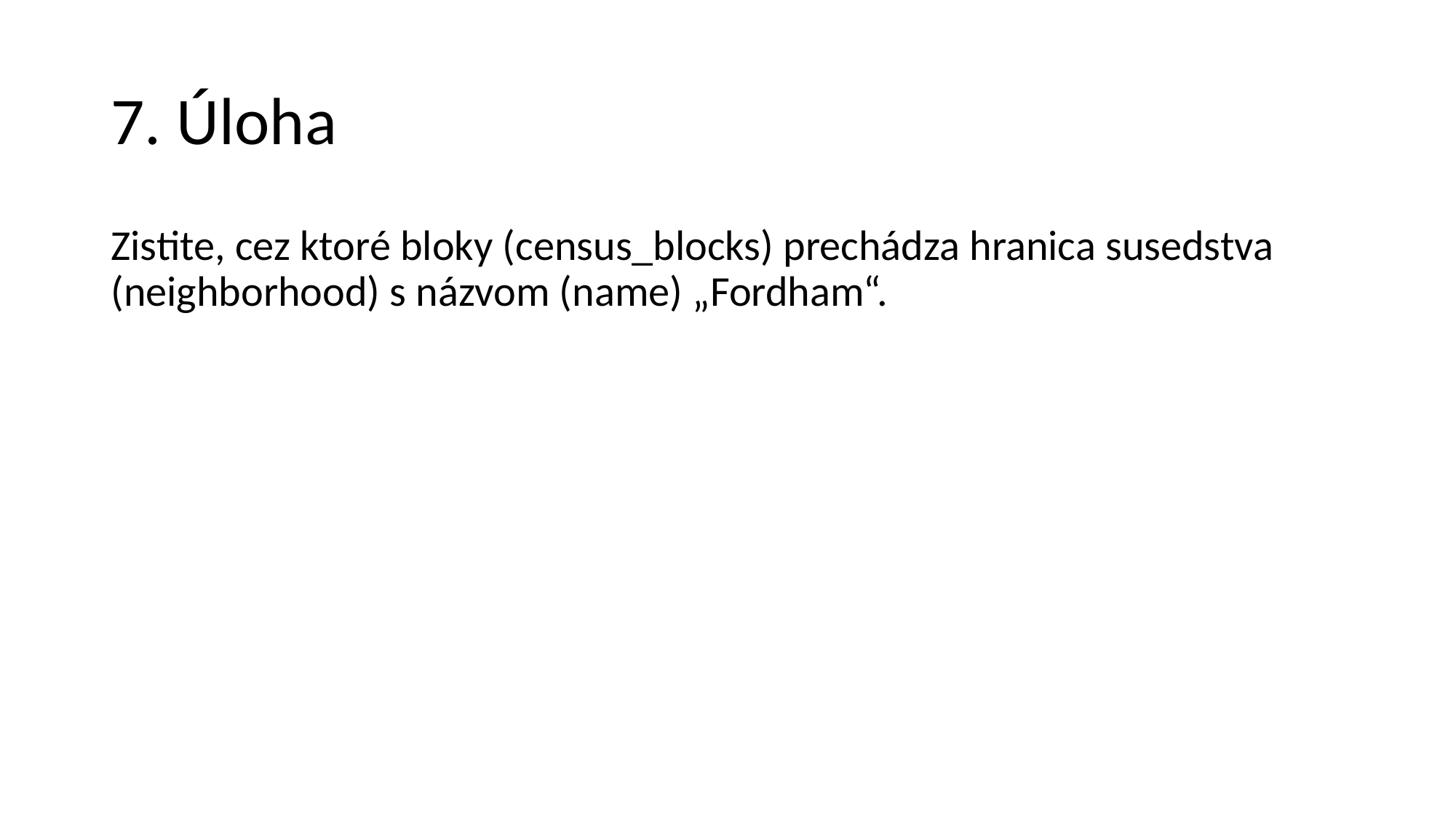

# 7. Úloha
Zistite, cez ktoré bloky (census_blocks) prechádza hranica susedstva (neighborhood) s názvom (name) „Fordham“.